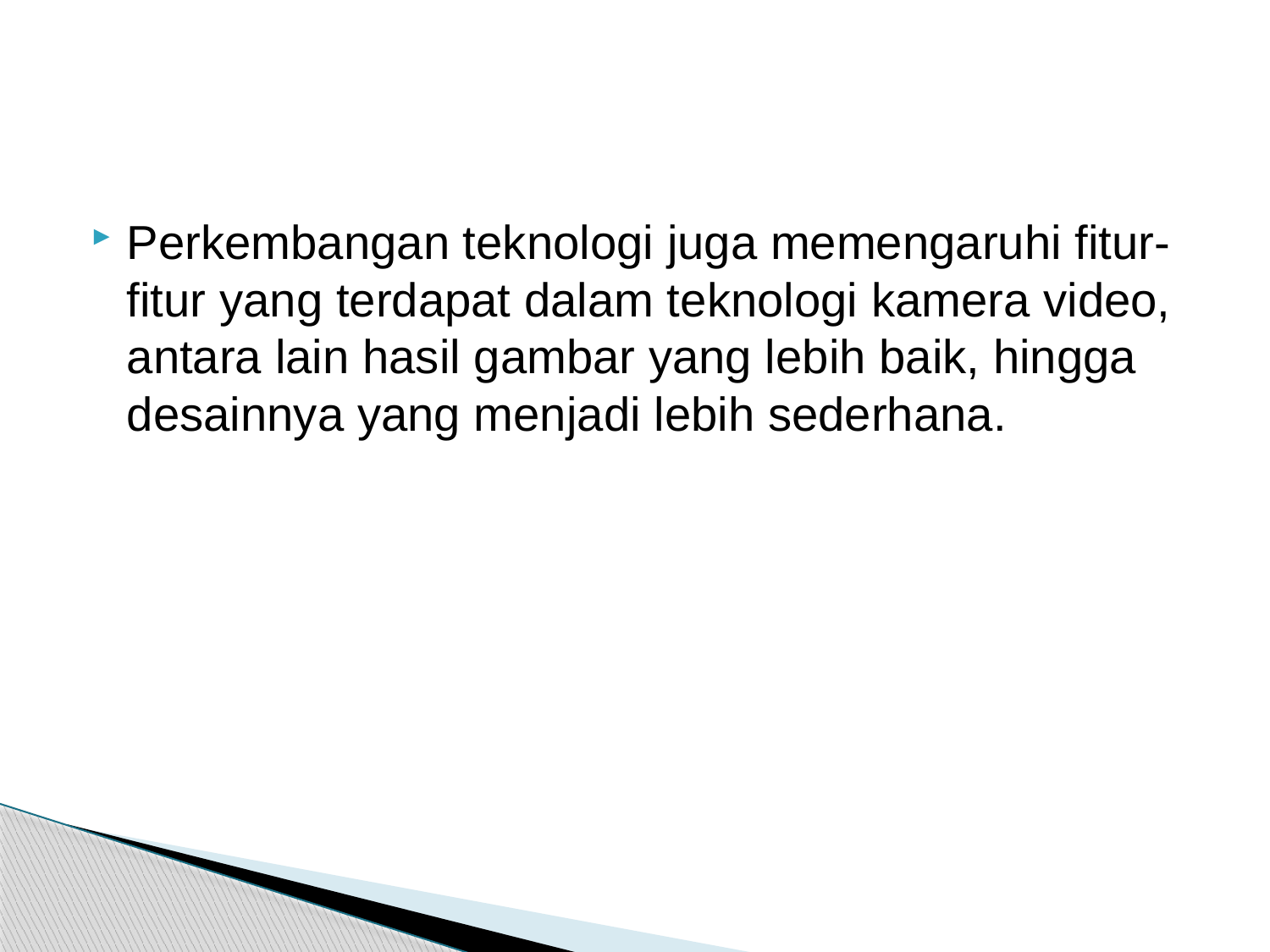

#
Perkembangan teknologi juga memengaruhi fitur-fitur yang terdapat dalam teknologi kamera video, antara lain hasil gambar yang lebih baik, hingga desainnya yang menjadi lebih sederhana.